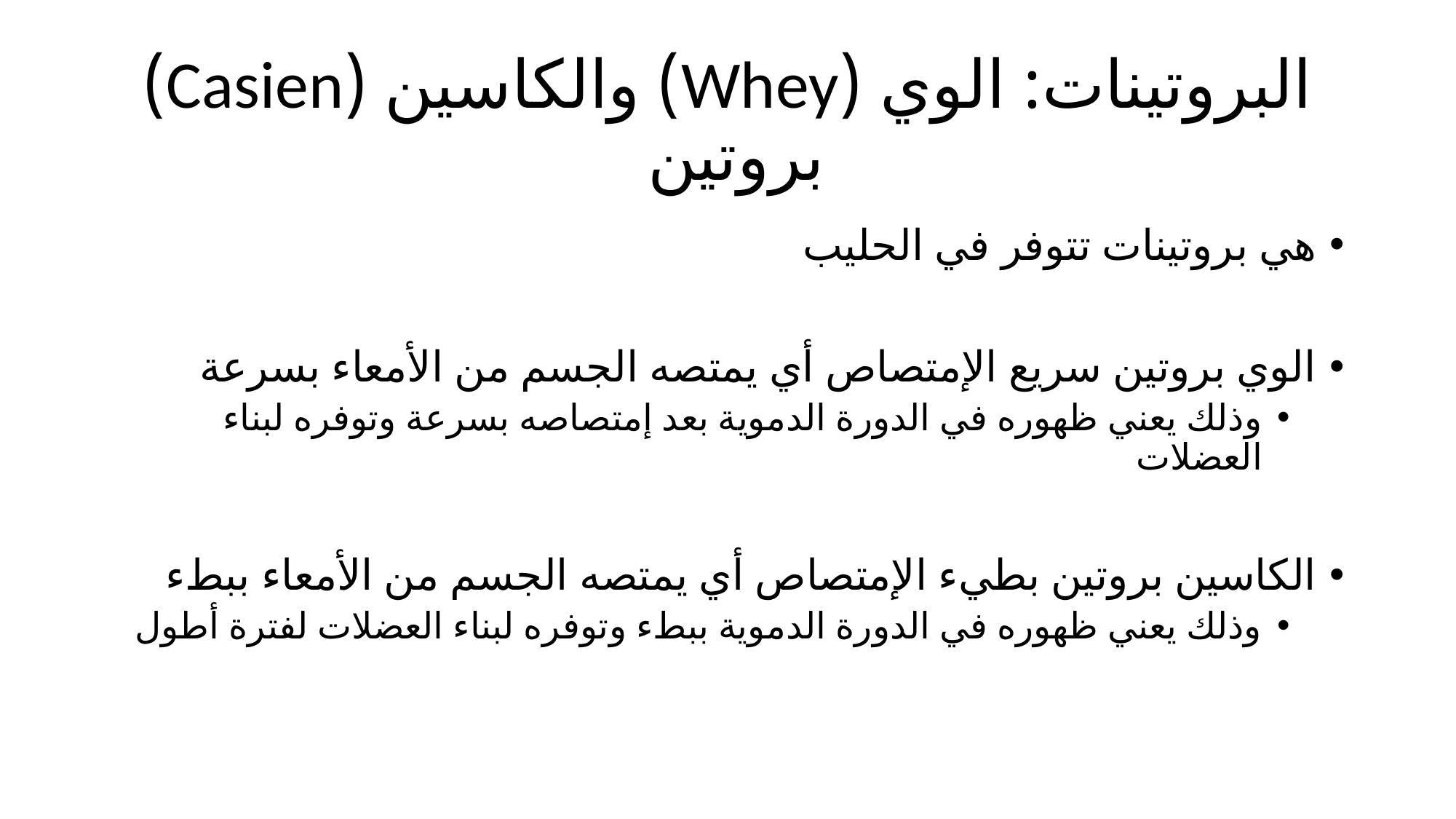

# البروتينات: الوي (Whey) والكاسين (Casien) بروتين
هي بروتينات تتوفر في الحليب

الوي بروتين سريع الإمتصاص أي يمتصه الجسم من الأمعاء بسرعة
وذلك يعني ظهوره في الدورة الدموية بعد إمتصاصه بسرعة وتوفره لبناء العضلات

الكاسين بروتين بطيء الإمتصاص أي يمتصه الجسم من الأمعاء ببطء
وذلك يعني ظهوره في الدورة الدموية ببطء وتوفره لبناء العضلات لفترة أطول